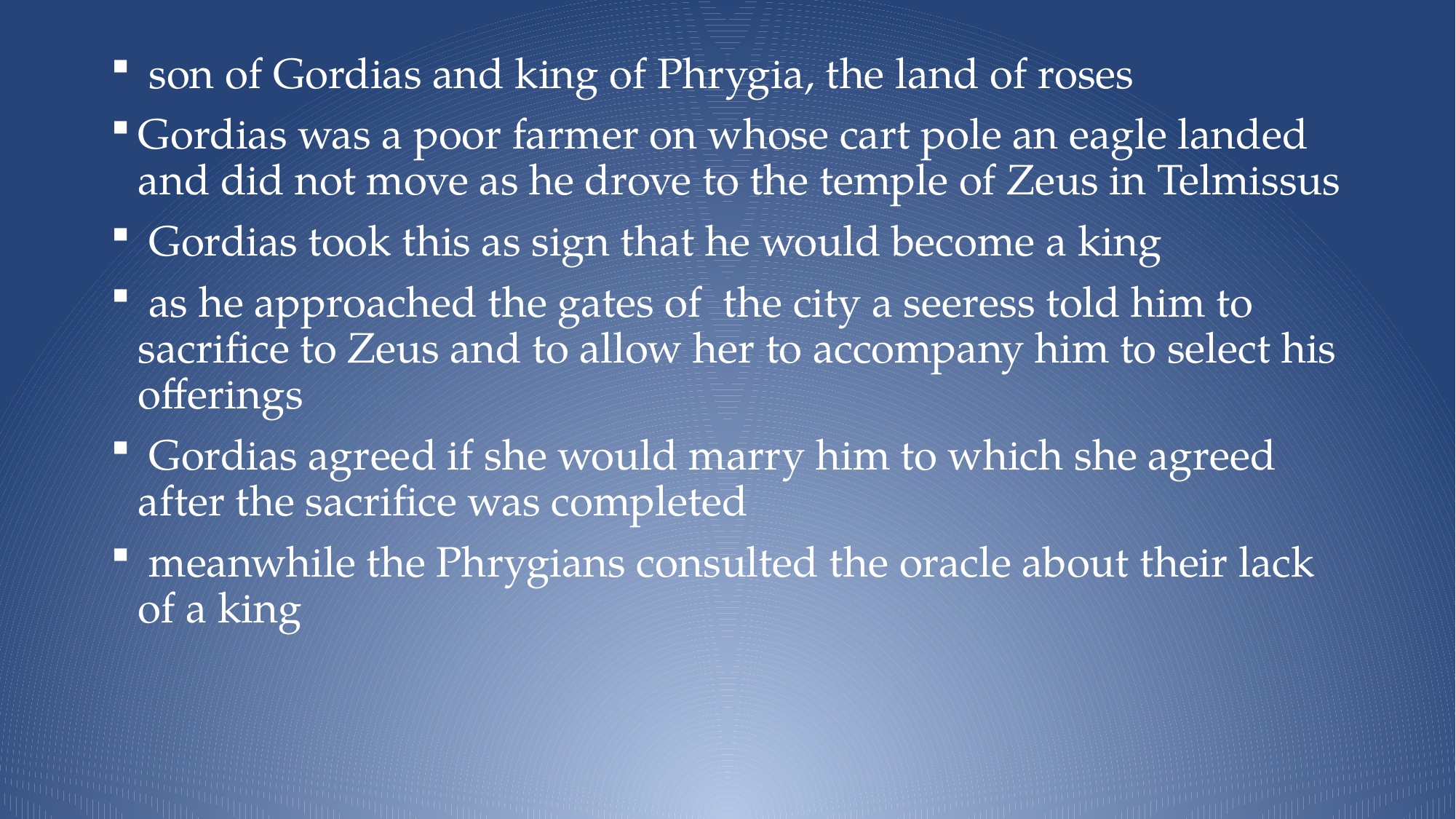

son of Gordias and king of Phrygia, the land of roses
Gordias was a poor farmer on whose cart pole an eagle landed and did not move as he drove to the temple of Zeus in Telmissus
 Gordias took this as sign that he would become a king
 as he approached the gates of  the city a seeress told him to sacrifice to Zeus and to allow her to accompany him to select his offerings
 Gordias agreed if she would marry him to which she agreed after the sacrifice was completed
 meanwhile the Phrygians consulted the oracle about their lack of a king